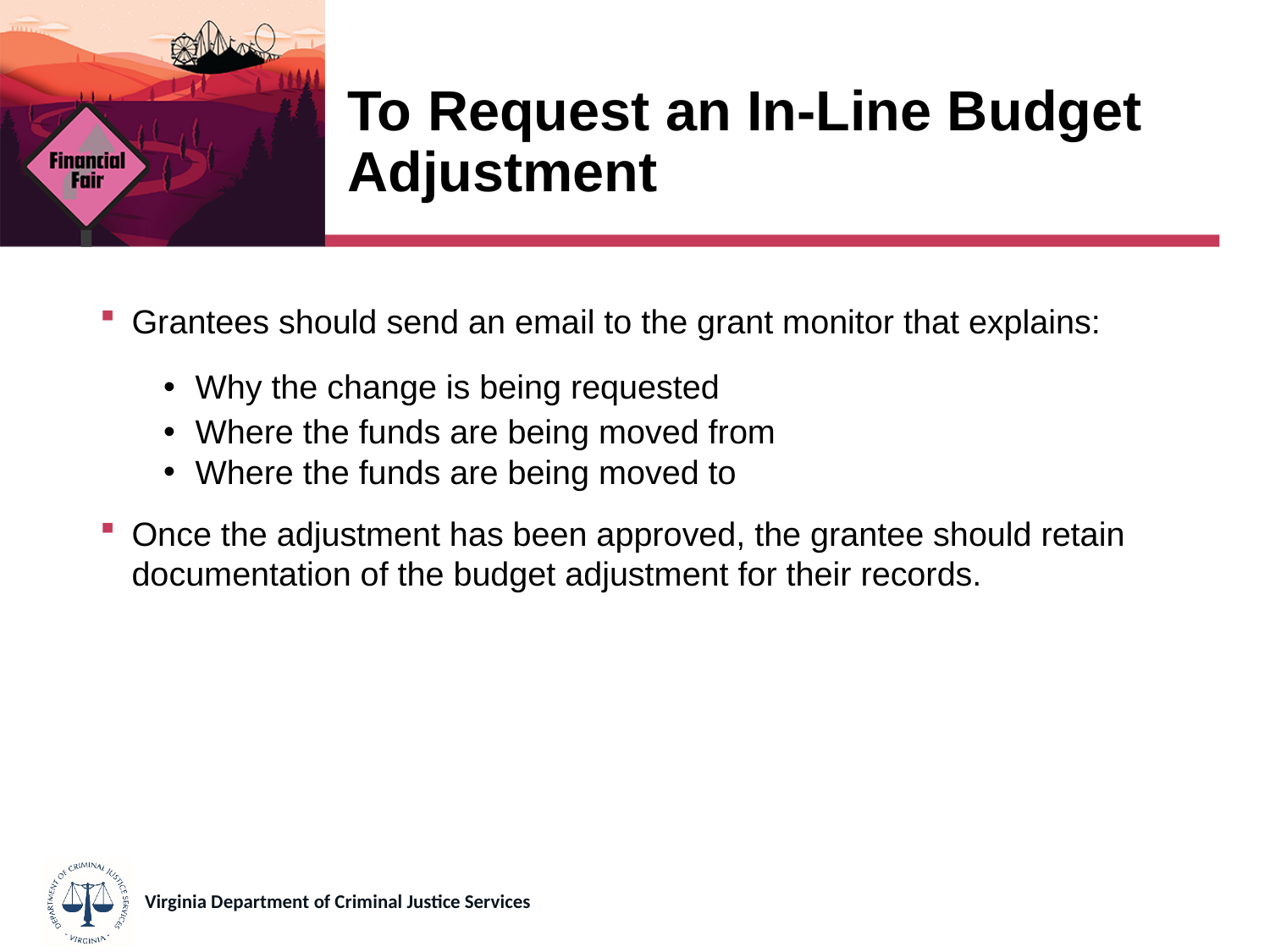

# To Request an In-Line Budget Adjustment
Grantees should send an email to the grant monitor that explains:
Why the change is being requested
Where the funds are being moved from
Where the funds are being moved to
Once the adjustment has been approved, the grantee should retain documentation of the budget adjustment for their records.

Virginia Department of Criminal Justice Services